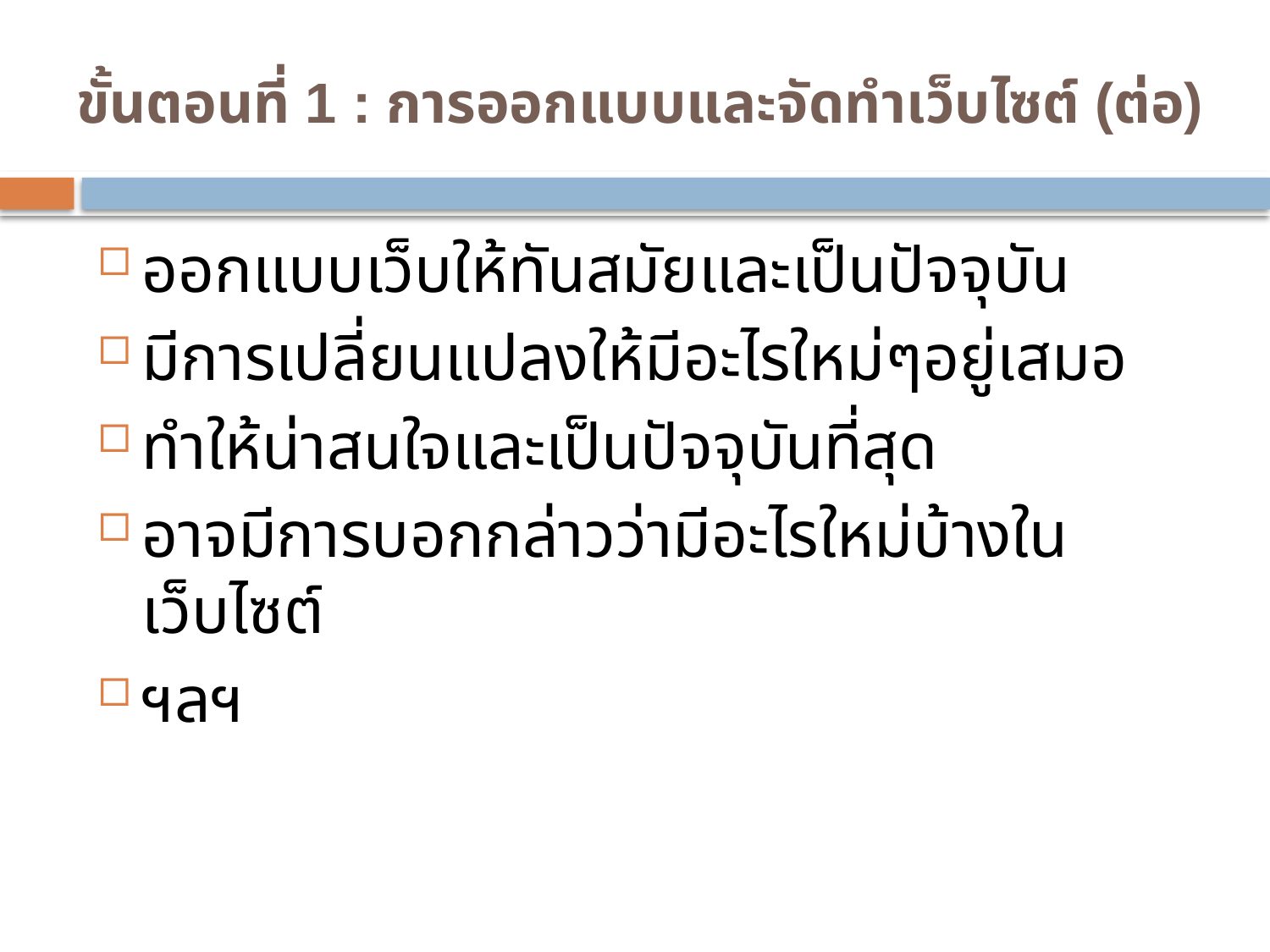

# ขั้นตอนที่ 1 : การออกแบบและจัดทำเว็บไซต์ (ต่อ)
ออกแบบเว็บให้ทันสมัยและเป็นปัจจุบัน
มีการเปลี่ยนแปลงให้มีอะไรใหม่ๆอยู่เสมอ
ทำให้น่าสนใจและเป็นปัจจุบันที่สุด
อาจมีการบอกกล่าวว่ามีอะไรใหม่บ้างในเว็บไซต์
ฯลฯ